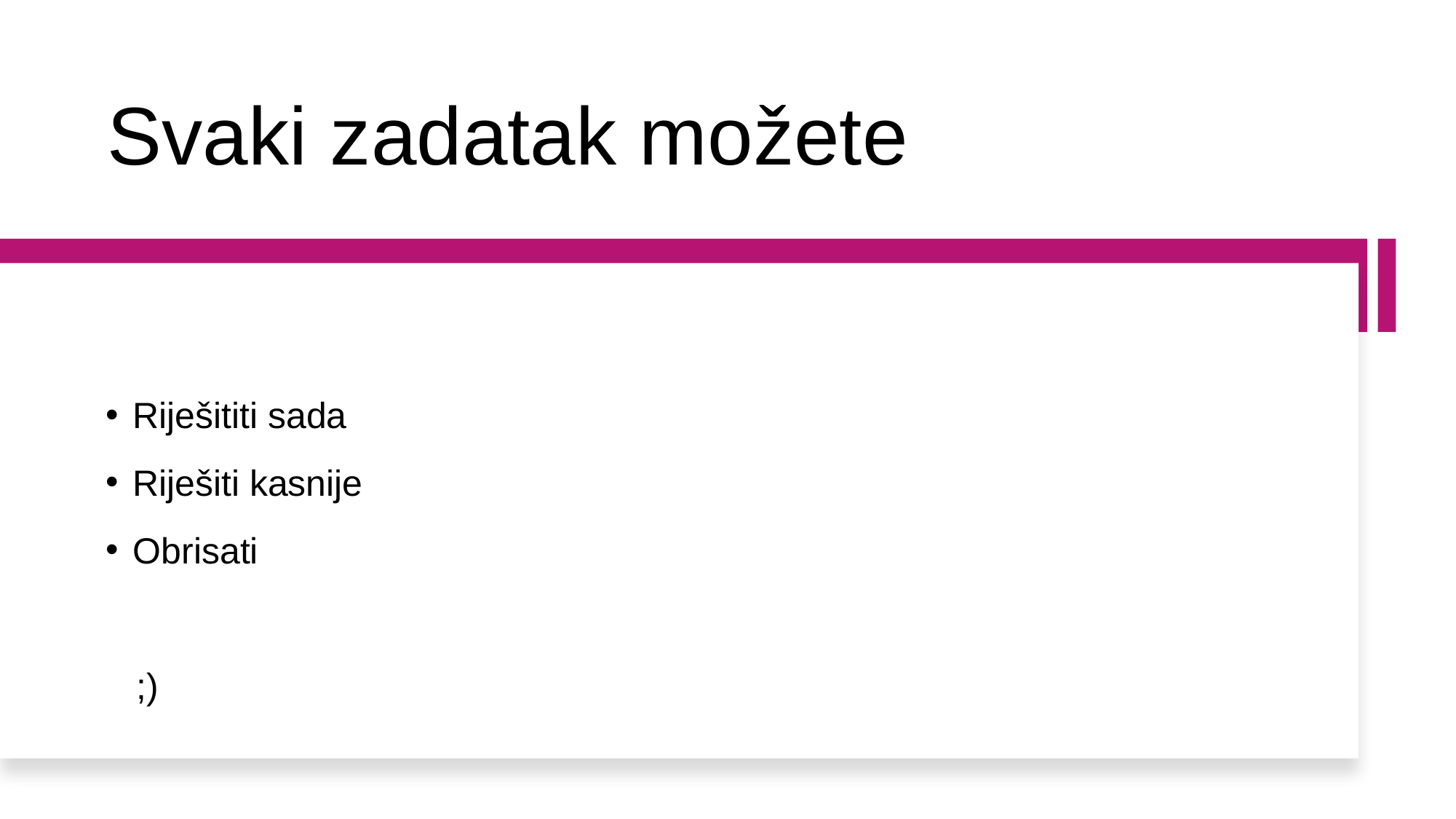

# Svaki zadatak možete

Riješititi sada
Riješiti kasnije
Obrisati

   ;)